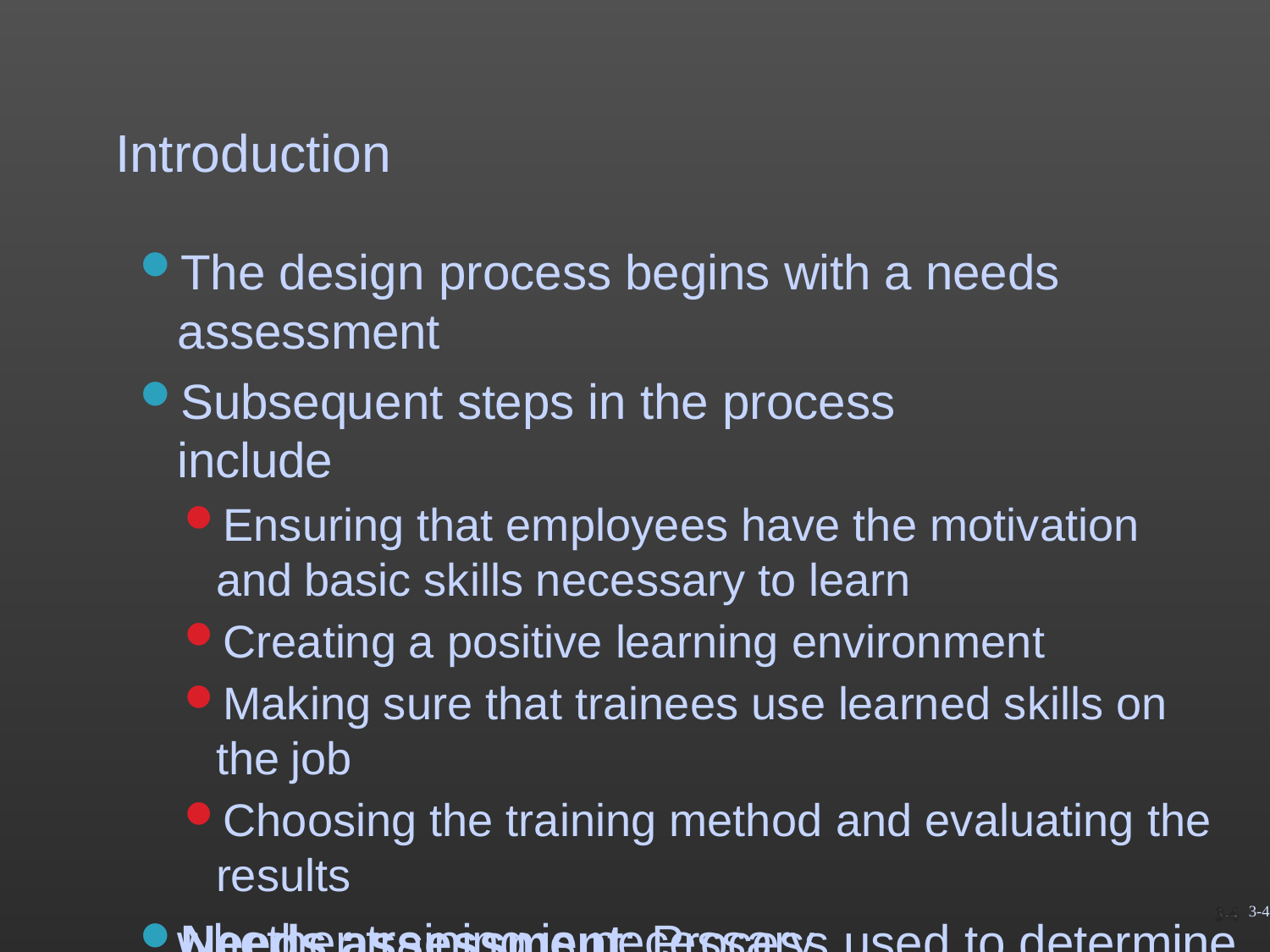

# Introduction
The design process begins with a needs assessment
Subsequent steps in the process include
Ensuring that employees have the motivation and basic skills necessary to learn
Creating a positive learning environment
Making sure that trainees use learned skills on the job
Choosing the training method and evaluating the
results
Needs assessment: Process used to determine

3-4
whether training is necessary